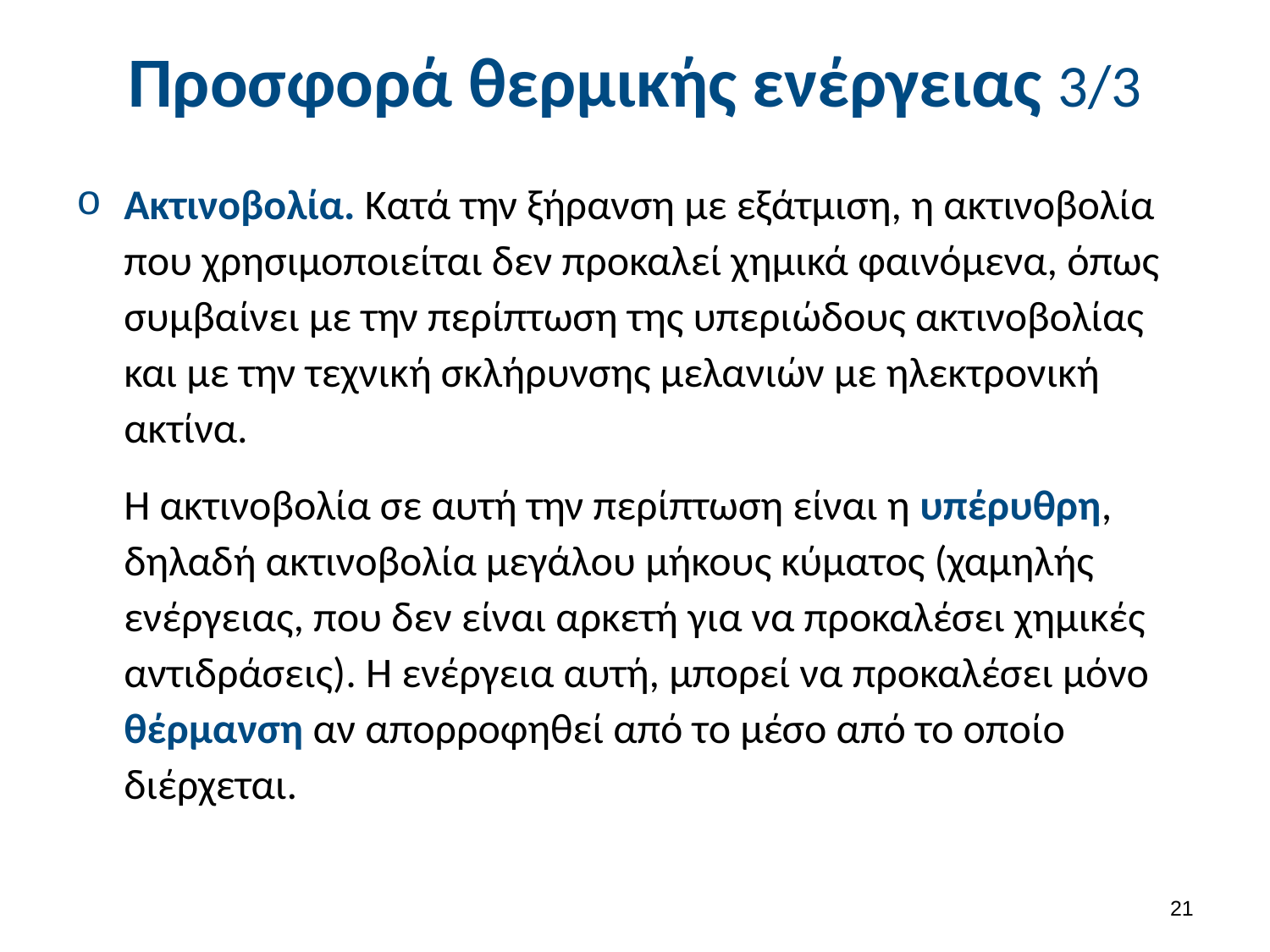

# Προσφορά θερμικής ενέργειας 3/3
Ακτινοβολία. Κατά την ξήρανση με εξάτμιση, η ακτινοβολία που χρησιμοποιείται δεν προκαλεί χημικά φαινόμενα, όπως συμβαίνει με την περίπτωση της υπεριώδους ακτινοβολίας και με την τεχνική σκλήρυνσης μελανιών με ηλεκτρονική ακτίνα.
     Η ακτινοβολία σε αυτή την περίπτωση είναι η υπέρυθρη, δηλαδή ακτινοβολία μεγάλου μήκους κύματος (χαμηλής ενέργειας, που δεν είναι αρκετή για να προκαλέσει χημικές αντιδράσεις). Η ενέργεια αυτή, μπορεί να προκαλέσει μόνο θέρμανση αν απορροφηθεί από το μέσο από το οποίο διέρχεται.
21